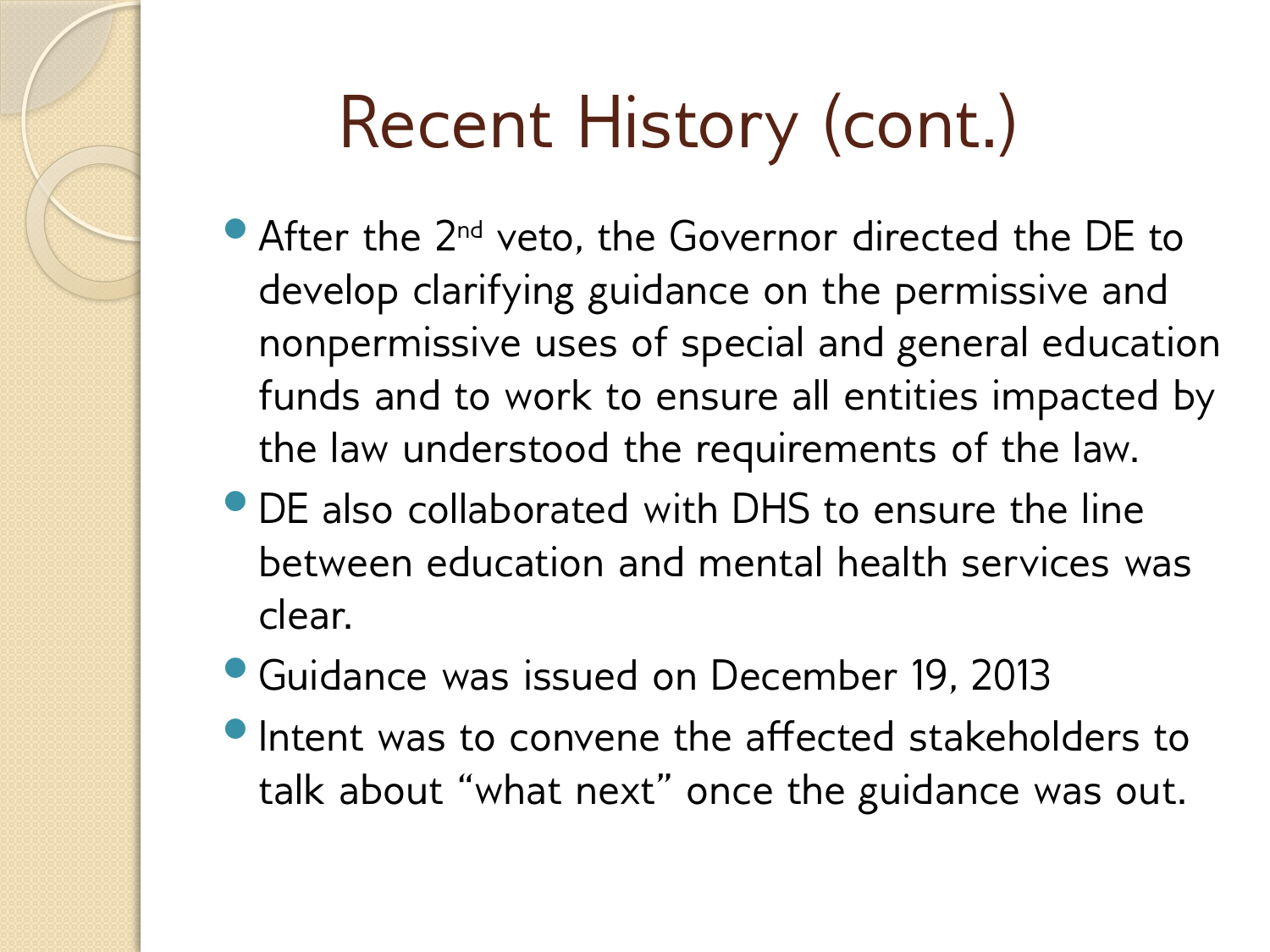

# Recent History (cont.)
After the 2nd veto, the Governor directed the DE to develop clarifying guidance on the permissive and nonpermissive uses of special and general education funds and to work to ensure all entities impacted by the law understood the requirements of the law.
DE also collaborated with DHS to ensure the line between education and mental health services was clear.
Guidance was issued on December 19, 2013
Intent was to convene the affected stakeholders to talk about “what next” once the guidance was out.